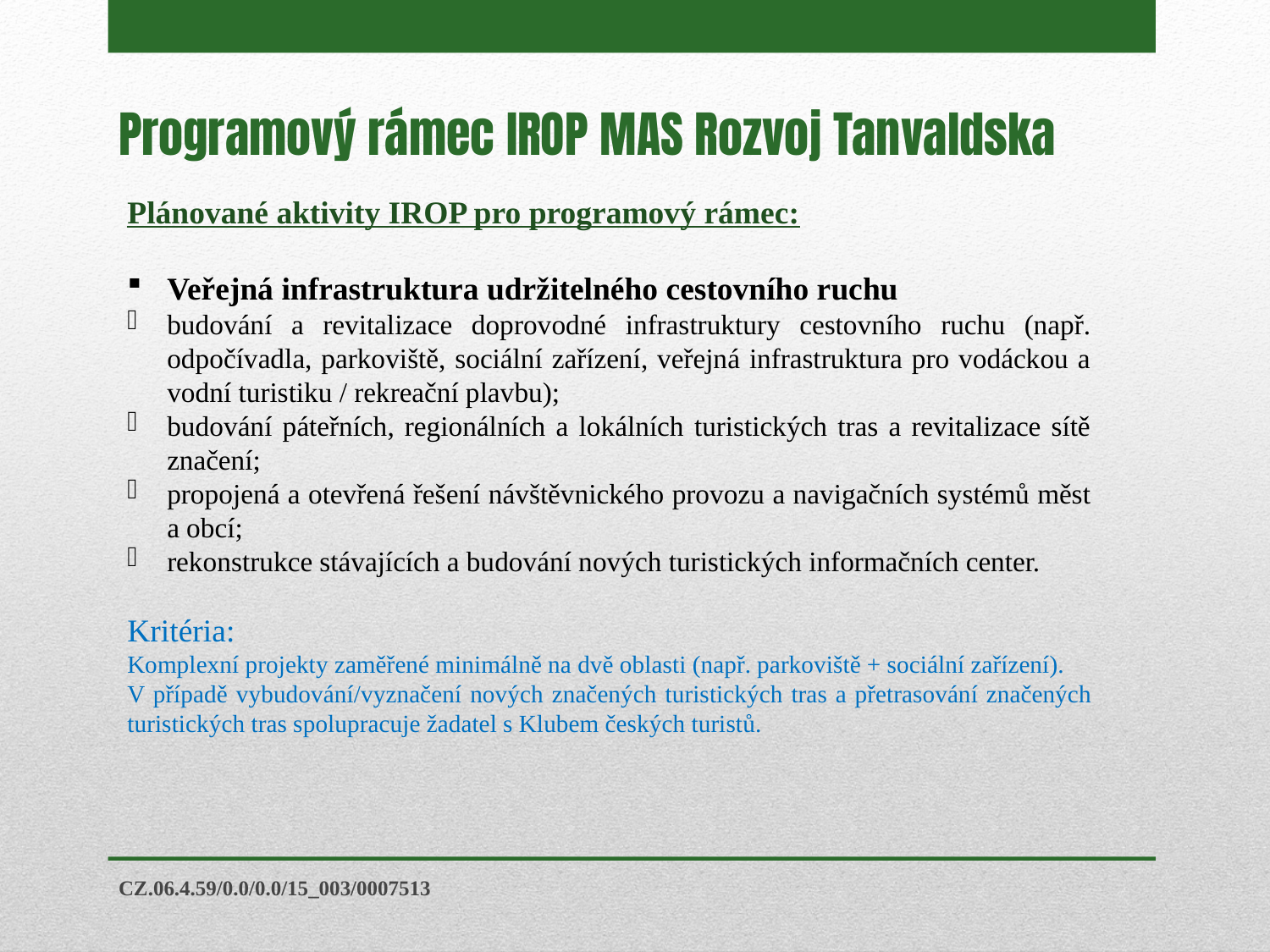

Programový rámec IROP MAS Rozvoj Tanvaldska
Plánované aktivity IROP pro programový rámec:

Veřejná infrastruktura udržitelného cestovního ruchu
budování a revitalizace doprovodné infrastruktury cestovního ruchu (např. odpočívadla, parkoviště, sociální zařízení, veřejná infrastruktura pro vodáckou a vodní turistiku / rekreační plavbu);
budování páteřních, regionálních a lokálních turistických tras a revitalizace sítě značení;
propojená a otevřená řešení návštěvnického provozu a navigačních systémů měst a obcí;
rekonstrukce stávajících a budování nových turistických informačních center.

Kritéria:
Komplexní projekty zaměřené minimálně na dvě oblasti (např. parkoviště + sociální zařízení).
V případě vybudování/vyznačení nových značených turistických tras a přetrasování značených turistických tras spolupracuje žadatel s Klubem českých turistů.

CZ.06.4.59/0.0/0.0/15_003/0007513